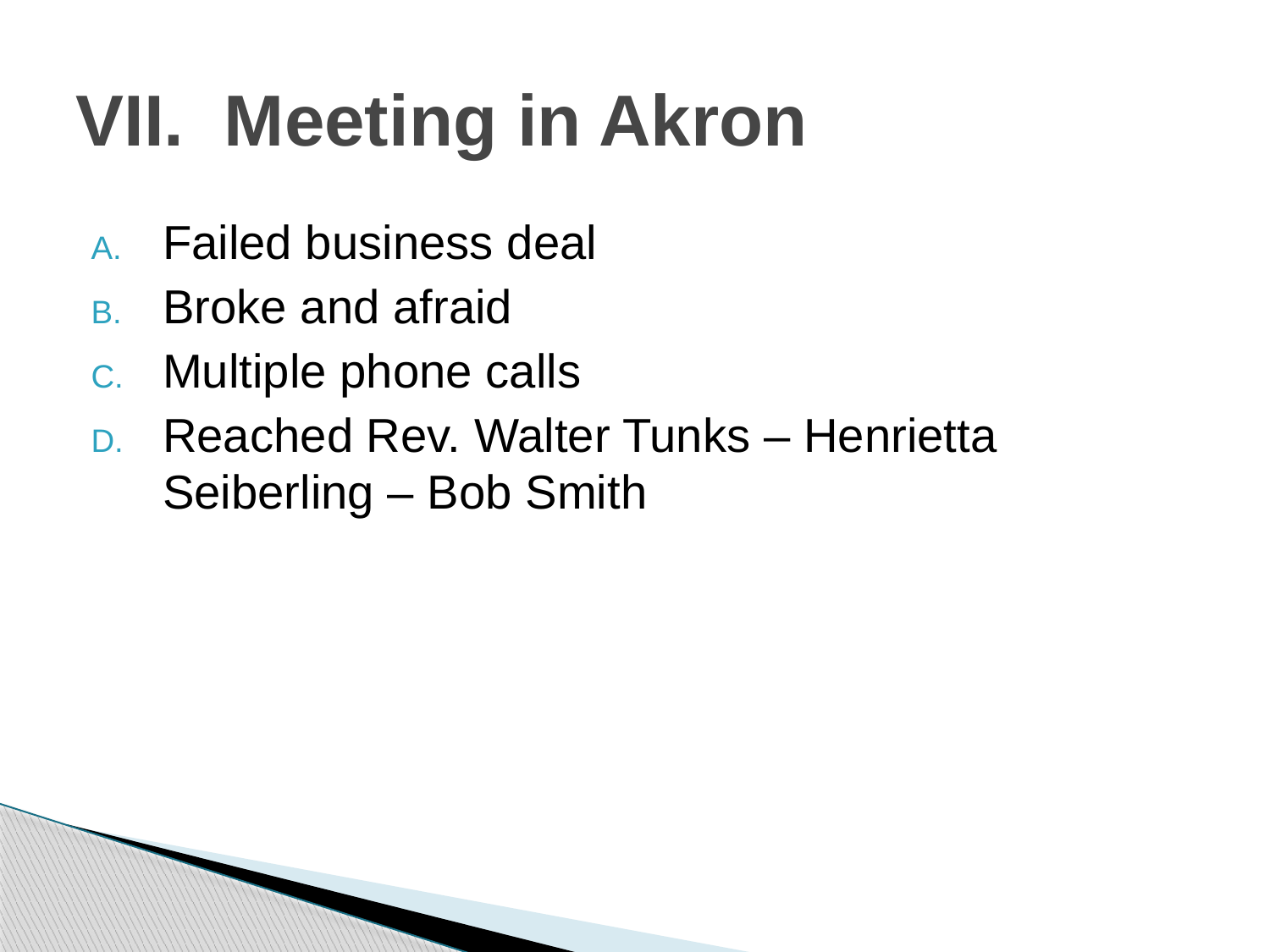

# VII.  Meeting in Akron
Failed business deal
Broke and afraid
Multiple phone calls
Reached Rev. Walter Tunks – Henrietta Seiberling – Bob Smith